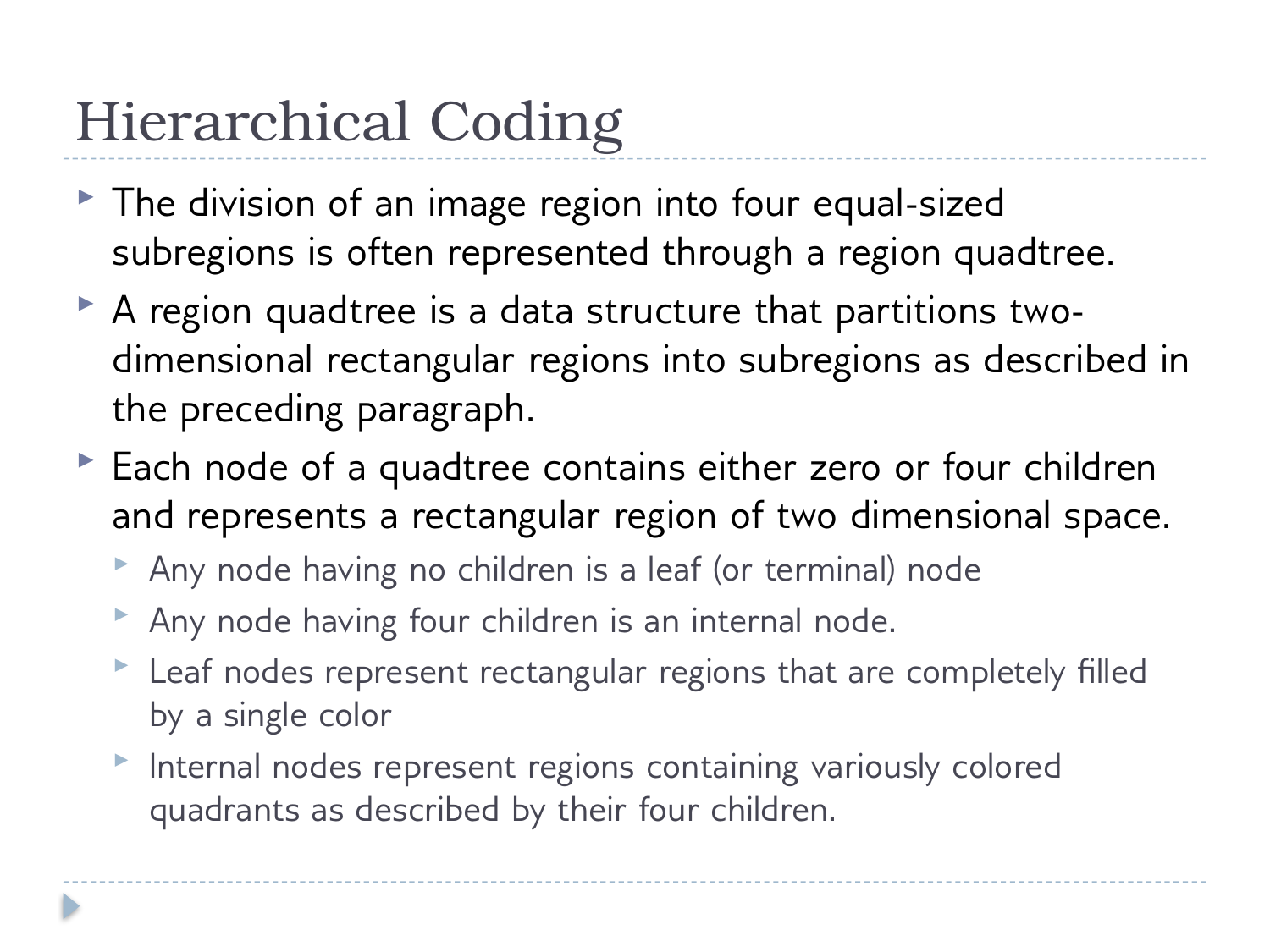

# Hierarchical Coding
The division of an image region into four equal-sized subregions is often represented through a region quadtree.
A region quadtree is a data structure that partitions two-dimensional rectangular regions into subregions as described in the preceding paragraph.
Each node of a quadtree contains either zero or four children and represents a rectangular region of two dimensional space.
Any node having no children is a leaf (or terminal) node
Any node having four children is an internal node.
Leaf nodes represent rectangular regions that are completely filled by a single color
Internal nodes represent regions containing variously colored quadrants as described by their four children.